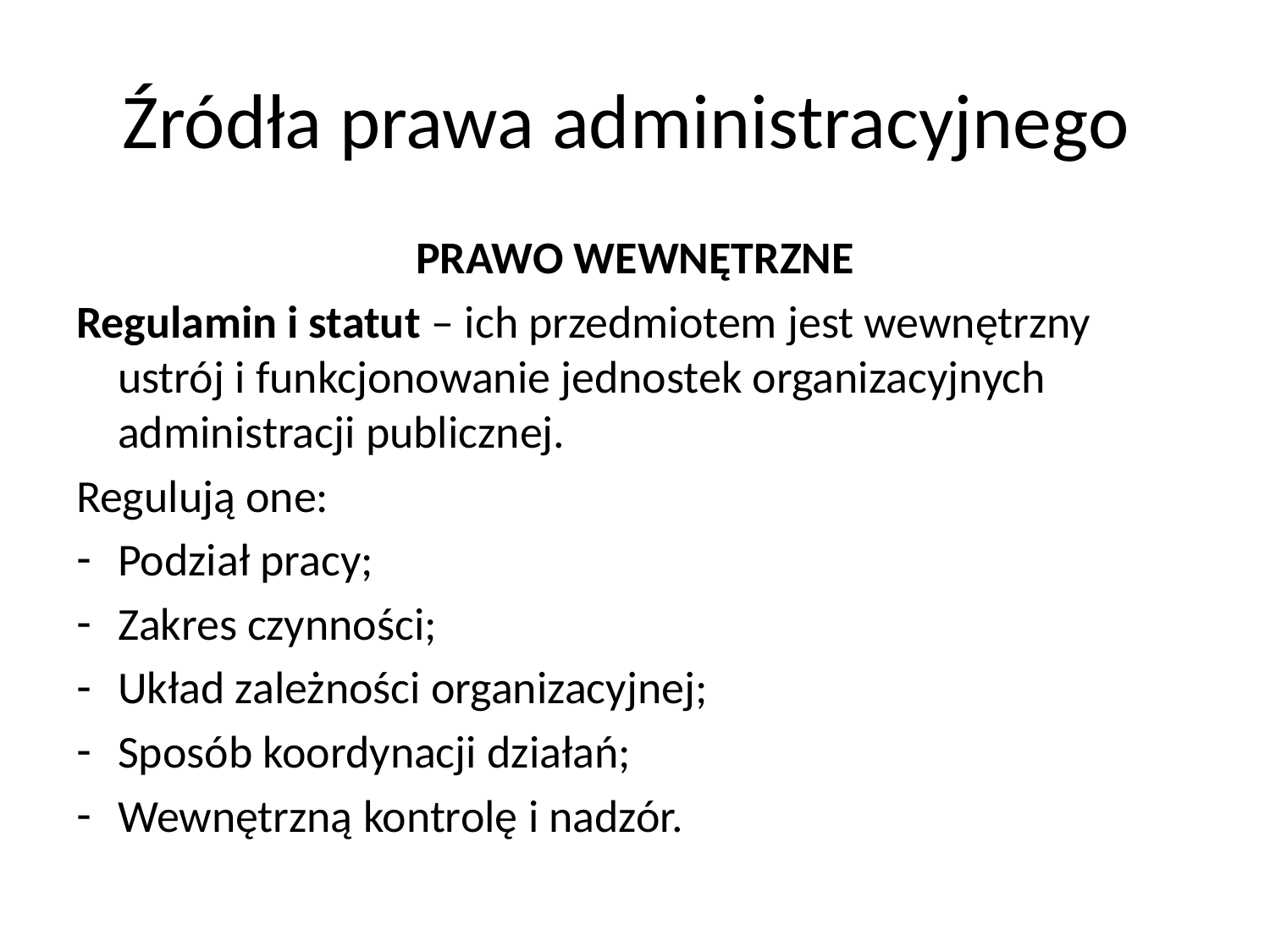

# Źródła prawa administracyjnego
PRAWO WEWNĘTRZNE
Regulamin i statut – ich przedmiotem jest wewnętrzny ustrój i funkcjonowanie jednostek organizacyjnych administracji publicznej.
Regulują one:
Podział pracy;
Zakres czynności;
Układ zależności organizacyjnej;
Sposób koordynacji działań;
Wewnętrzną kontrolę i nadzór.